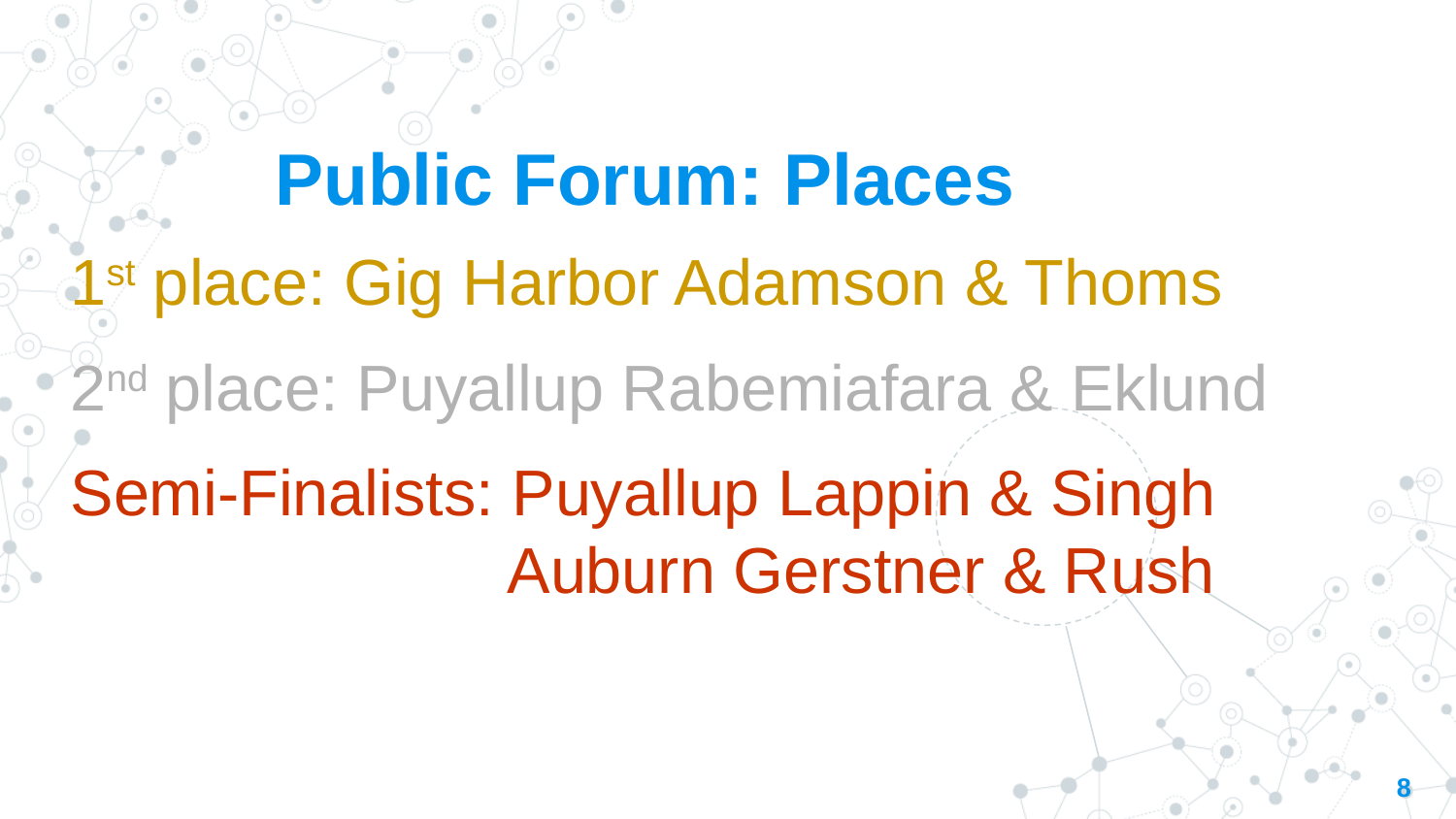

Public Forum: Places
1st place: Gig Harbor Adamson & Thoms
2nd place: Puyallup Rabemiafara & Eklund

Semi-Finalists: Puyallup Lappin & Singh
			Auburn Gerstner & Rush
8